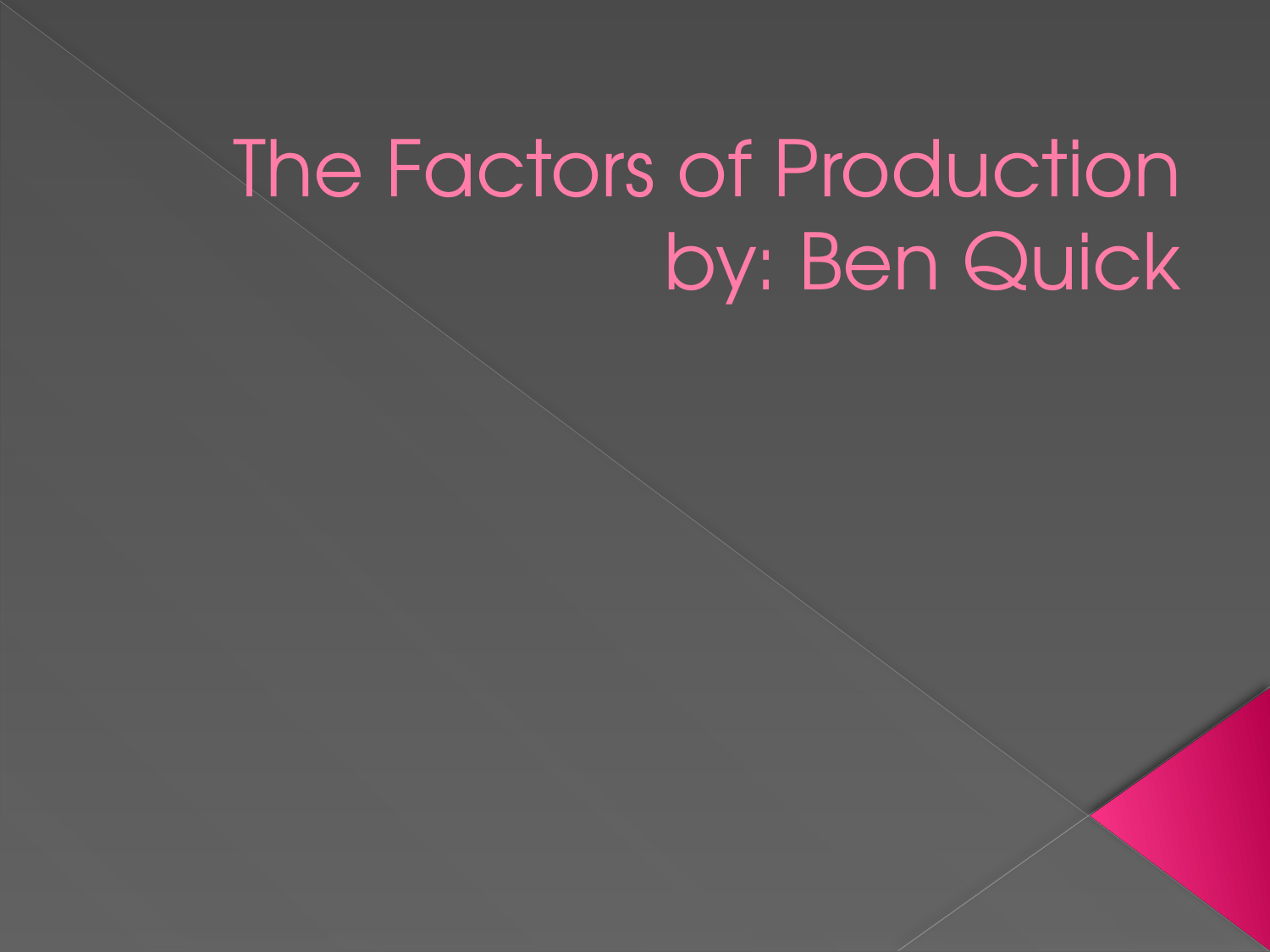

# The Factors of Production by: Ben Quick